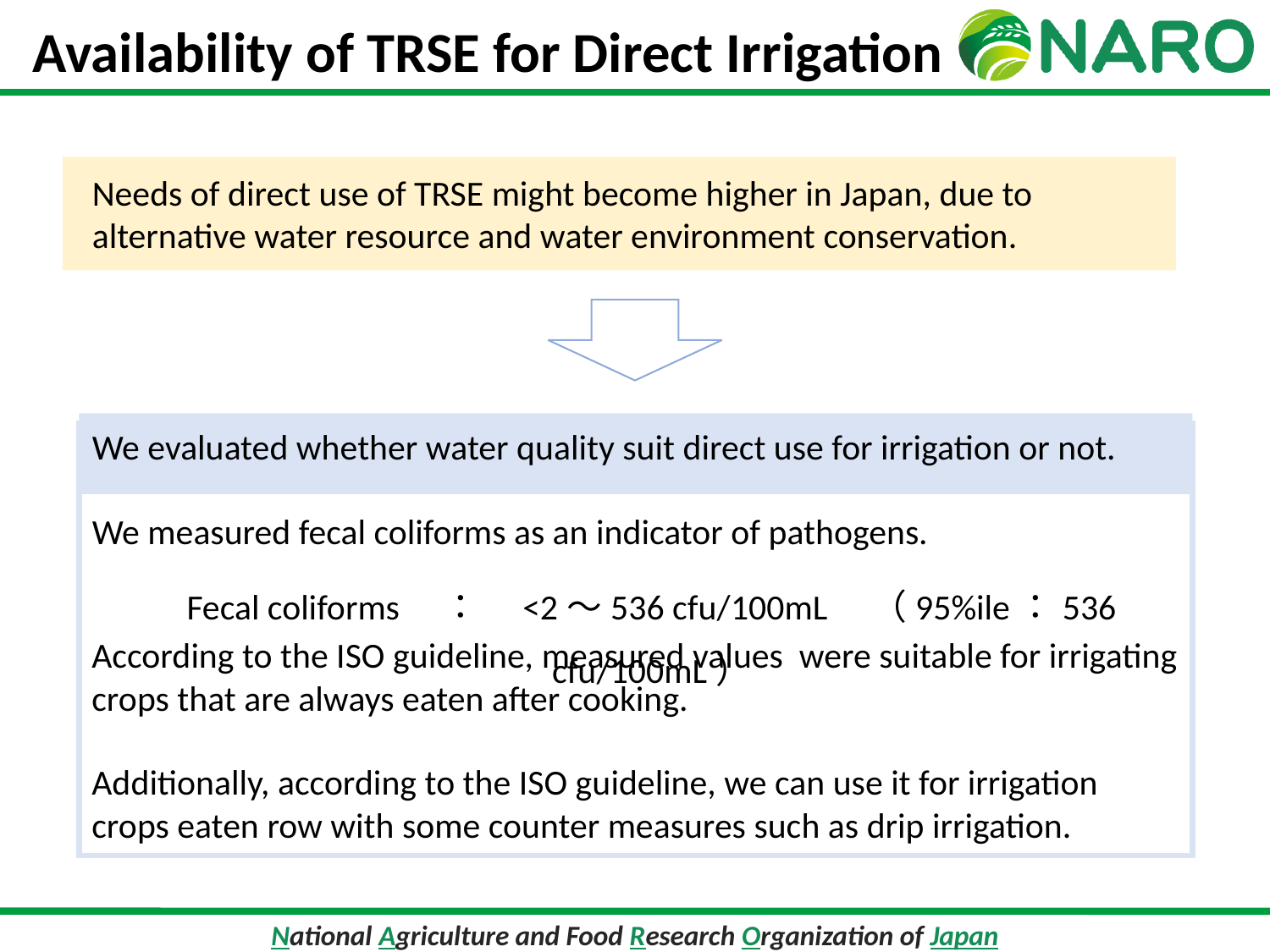

Availability of TRSE for Direct Irrigation

Needs of direct use of TRSE might become higher in Japan, due to alternative water resource and water environment conservation.

We evaluated whether water quality suit direct use for irrigation or not.

We measured fecal coliforms as an indicator of pathogens.

Fecal coliforms　：　<2～536 cfu/100mL　（95%ile：536 cfu/100mL）
According to the ISO guideline, measured values  were suitable for irrigating crops that are always eaten after cooking.

Additionally, according to the ISO guideline, we can use it for irrigation crops eaten row with some counter measures such as drip irrigation.